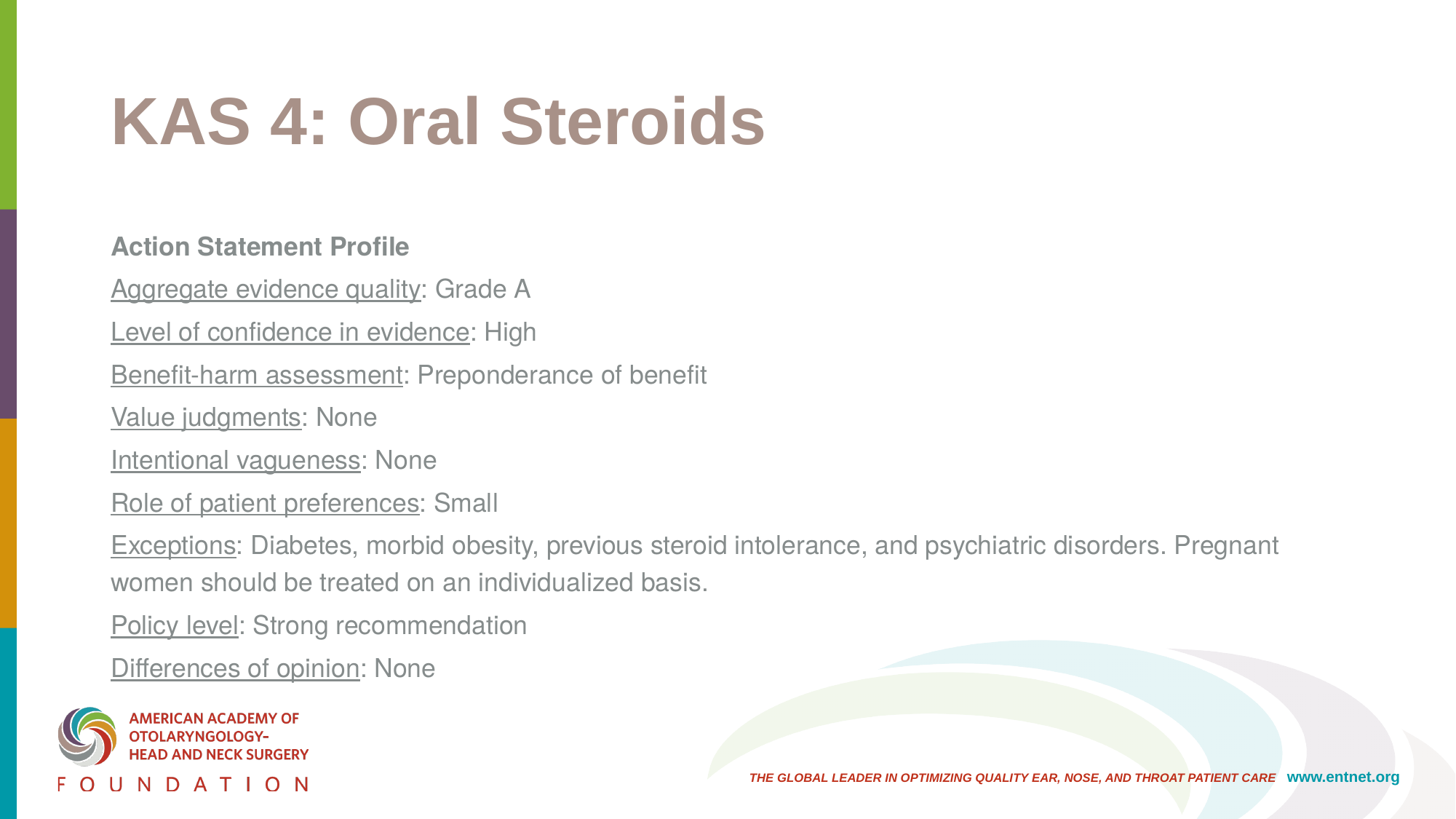

# KAS 4: Oral Steroids
Action Statement Profile
Aggregate evidence quality: Grade A
Level of confidence in evidence: High
Benefit-harm assessment: Preponderance of benefit
Value judgments: None
Intentional vagueness: None
Role of patient preferences: Small
Exceptions: Diabetes, morbid obesity, previous steroid intolerance, and psychiatric disorders. Pregnant women should be treated on an individualized basis.
Policy level: Strong recommendation
Differences of opinion: None